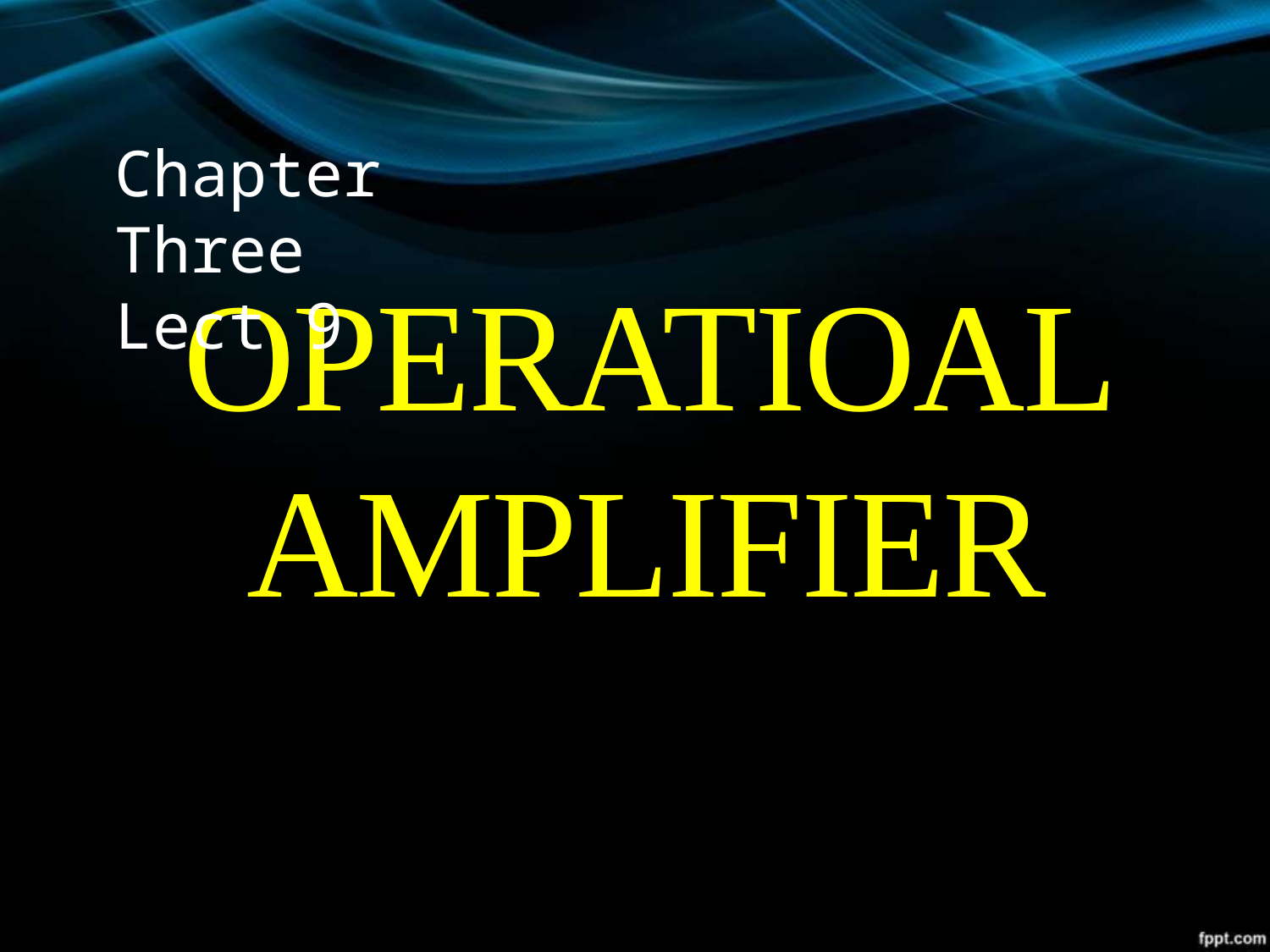

Chapter Three    Lect 9
# OPERATIOAL AMPLIFIER